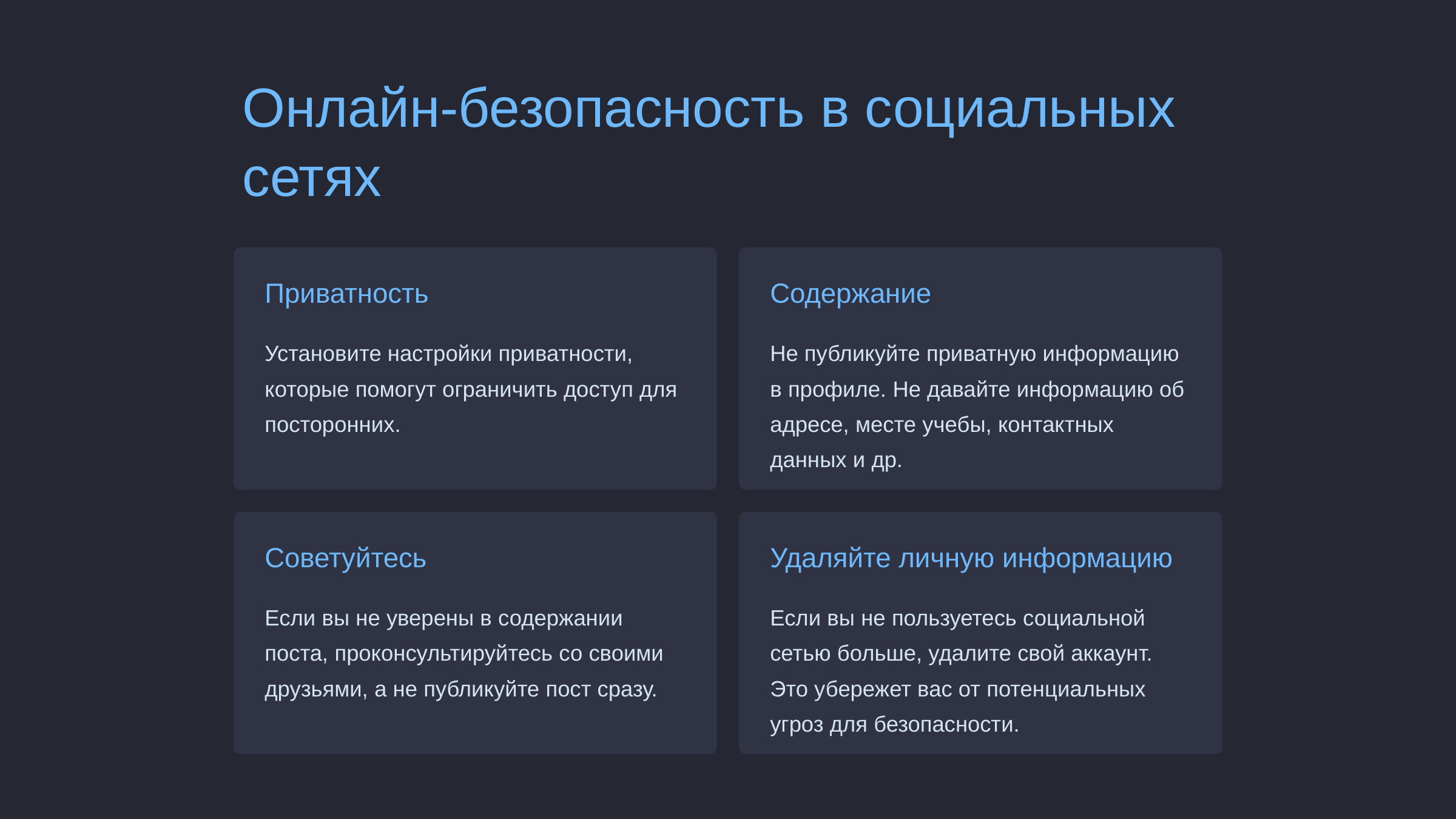

Онлайн-безопасность в социальных сетях

Приватность
Содержание
Установите настройки приватности, которые помогут ограничить доступ для посторонних.
Не публикуйте приватную информацию в профиле. Не давайте информацию об адресе, месте учебы, контактных данных и др.

Советуйтесь
Удаляйте личную информацию
Если вы не уверены в содержании поста, проконсультируйтесь со своими друзьями, а не публикуйте пост сразу.
Если вы не пользуетесь социальной сетью больше, удалите свой аккаунт. Это убережет вас от потенциальных угроз для безопасности.
newUROKI.net